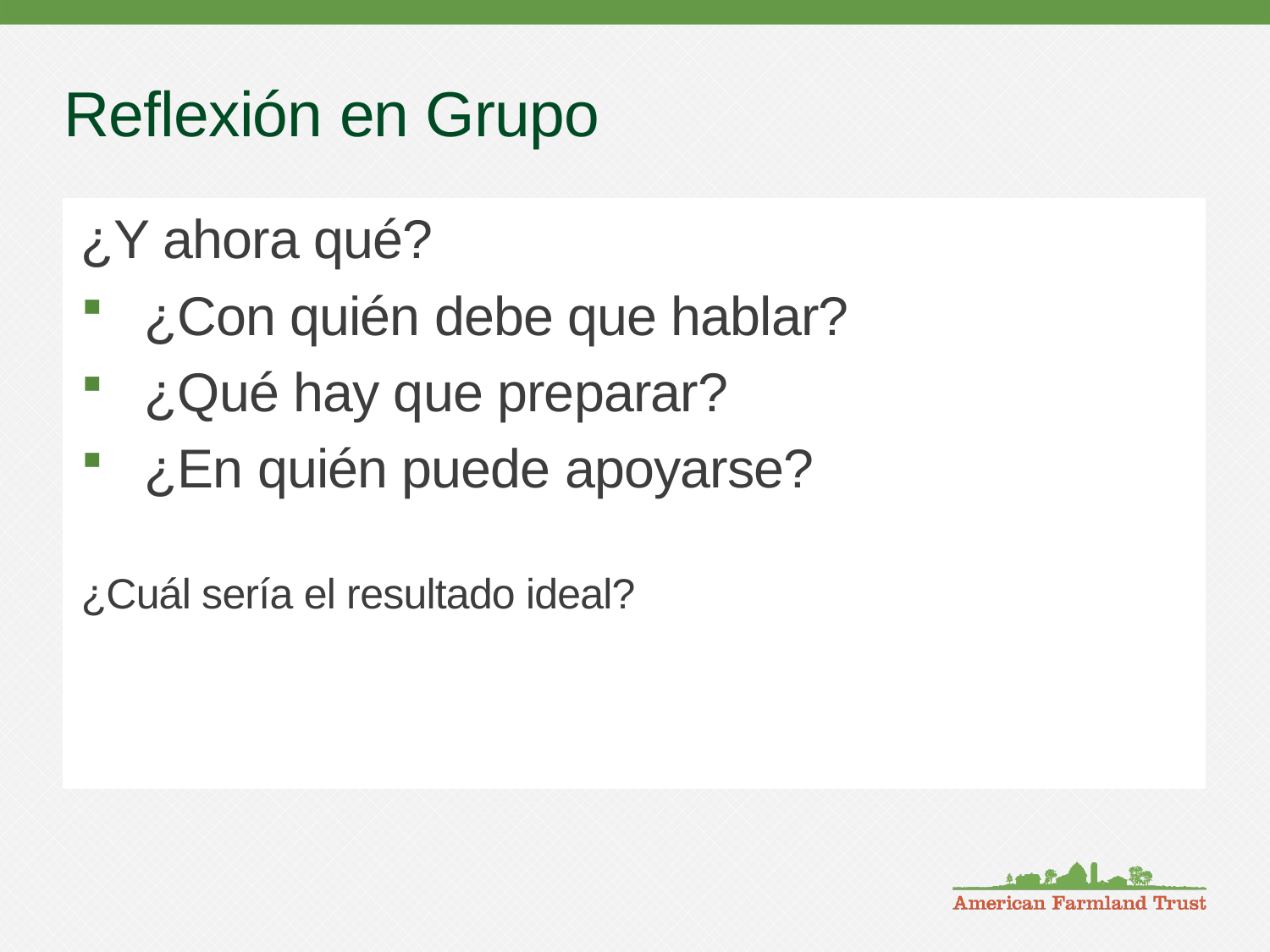

# Reflexión en Grupo
¿Y ahora qué?
¿Con quién debe que hablar?
¿Qué hay que preparar?
¿En quién puede apoyarse?

¿Cuál sería el resultado ideal?